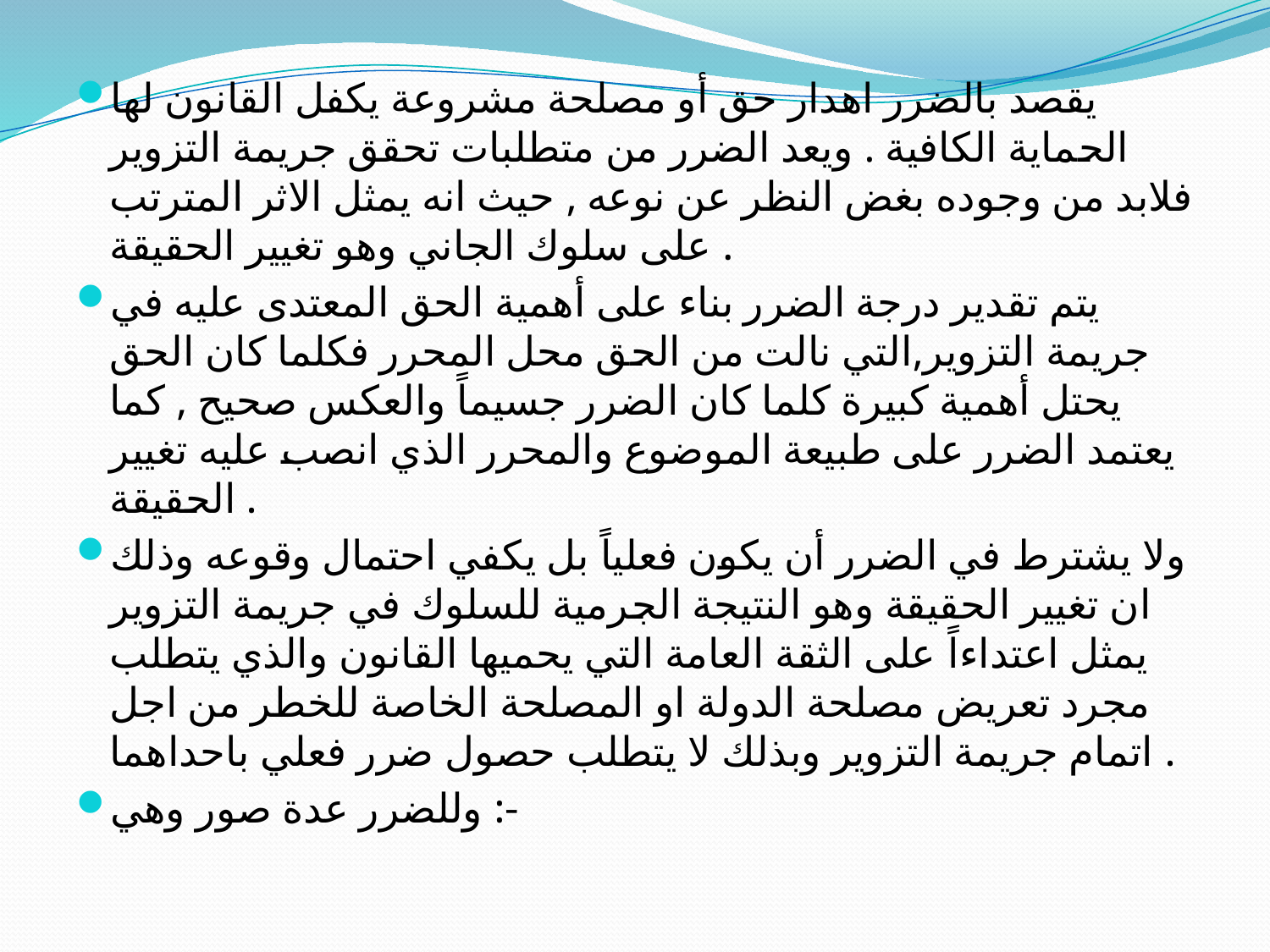

#
يقصد بالضرر اهدار حق أو مصلحة مشروعة يكفل القانون لها الحماية الكافية . ويعد الضرر من متطلبات تحقق جريمة التزوير فلابد من وجوده بغض النظر عن نوعه , حيث انه يمثل الاثر المترتب على سلوك الجاني وهو تغيير الحقيقة .
يتم تقدير درجة الضرر بناء على أهمية الحق المعتدى عليه في جريمة التزوير,التي نالت من الحق محل المحرر فكلما كان الحق يحتل أهمية كبيرة كلما كان الضرر جسيماً والعكس صحيح , كما يعتمد الضرر على طبيعة الموضوع والمحرر الذي انصب عليه تغيير الحقيقة .
ولا يشترط في الضرر أن يكون فعلياً بل يكفي احتمال وقوعه وذلك ان تغيير الحقيقة وهو النتيجة الجرمية للسلوك في جريمة التزوير يمثل اعتداءاً على الثقة العامة التي يحميها القانون والذي يتطلب مجرد تعريض مصلحة الدولة او المصلحة الخاصة للخطر من اجل اتمام جريمة التزوير وبذلك لا يتطلب حصول ضرر فعلي باحداهما .
وللضرر عدة صور وهي :-